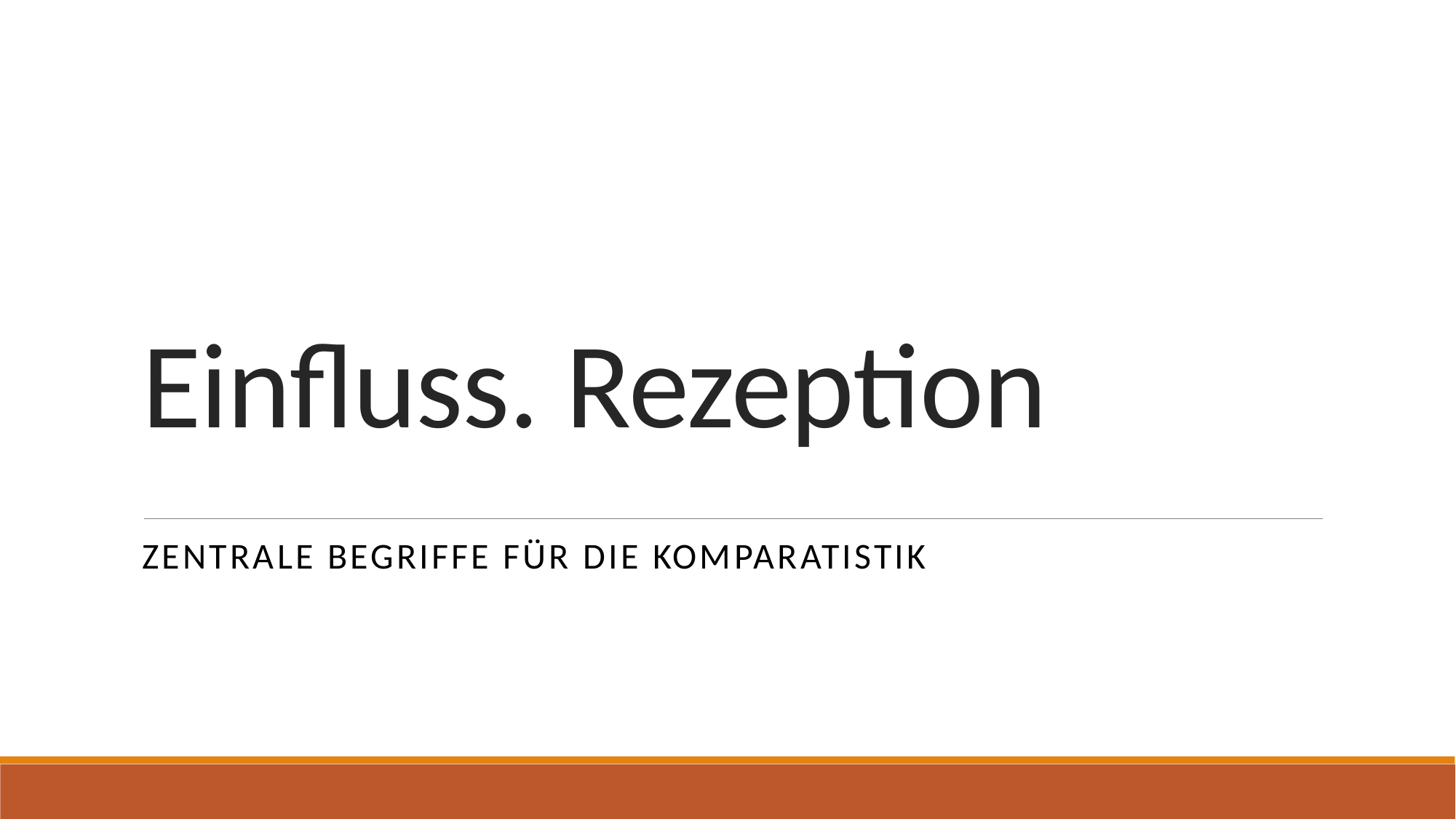

# Einfluss. Rezeption
Zentrale Begriffe für die Komparatistik